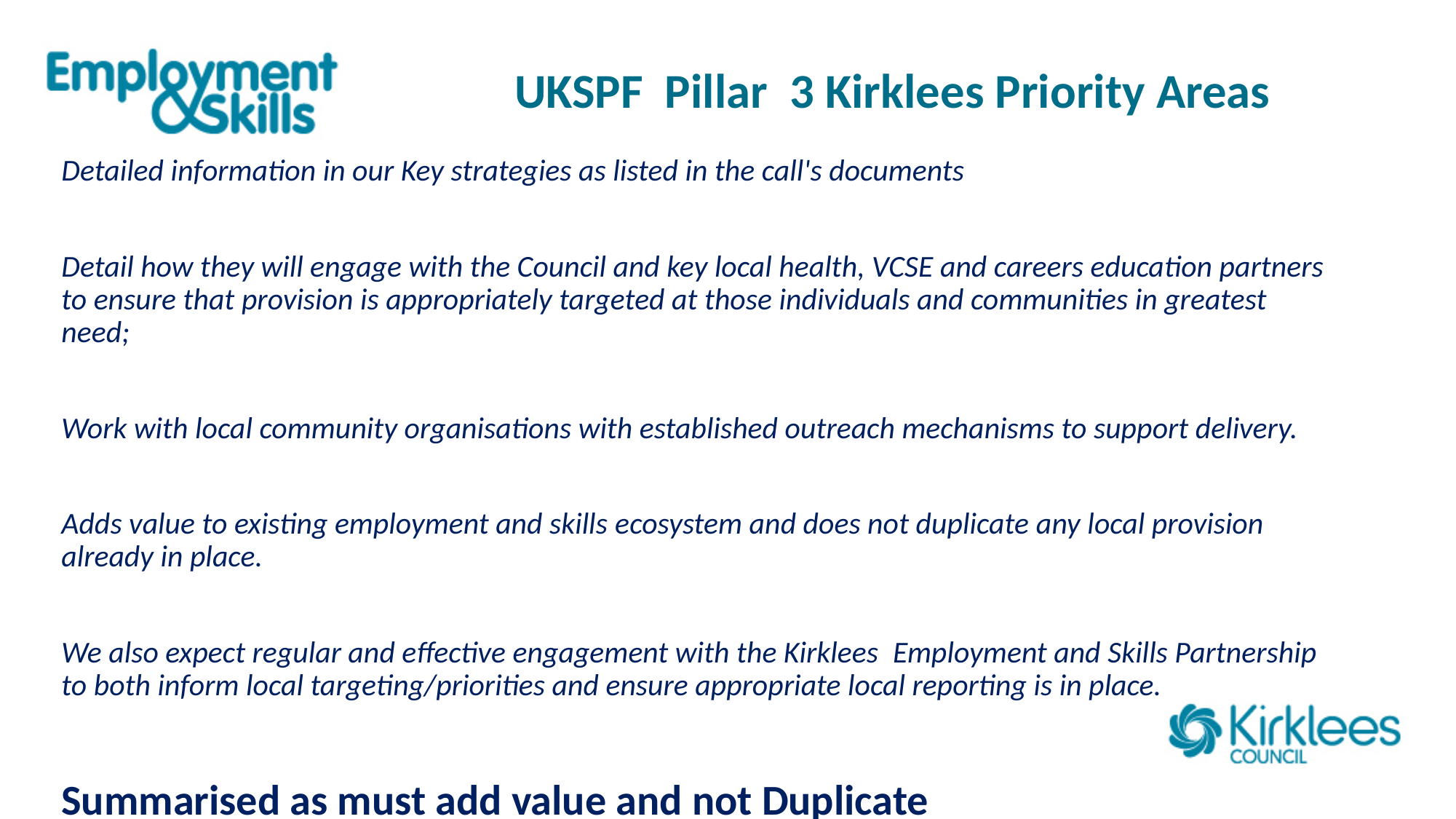

# UKSPF  Pillar  3 Kirklees Priority Areas
Detailed information in our Key strategies as listed in the call's documents

Detail how they will engage with the Council and key local health, VCSE and careers education partners to ensure that provision is appropriately targeted at those individuals and communities in greatest need;

Work with local community organisations with established outreach mechanisms to support delivery.

Adds value to existing employment and skills ecosystem and does not duplicate any local provision already in place.

We also expect regular and effective engagement with the Kirklees  Employment and Skills Partnership to both inform local targeting/priorities and ensure appropriate local reporting is in place.

Summarised as must add value and not Duplicate